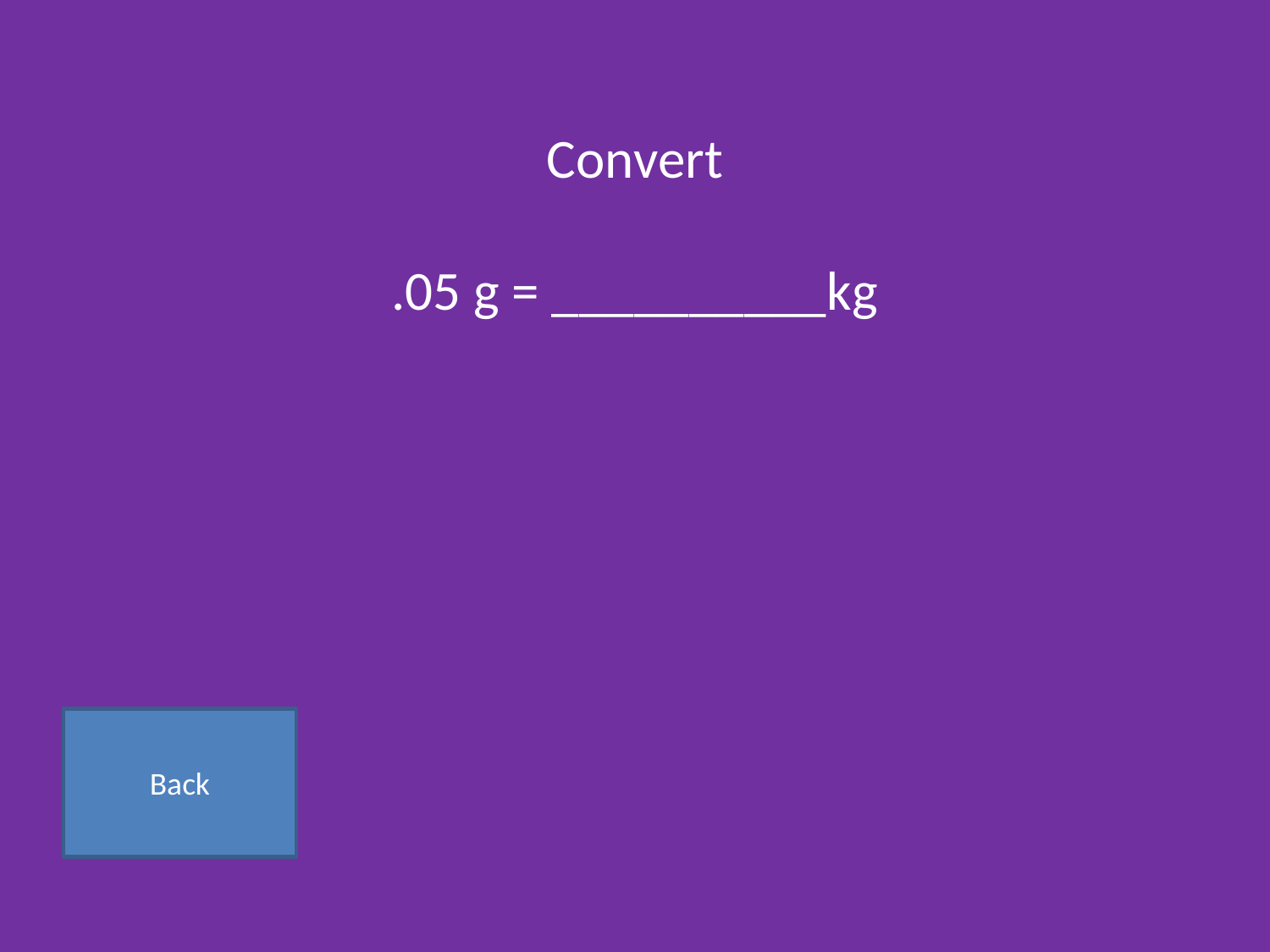

# Convert .05 g = __________kg
Back